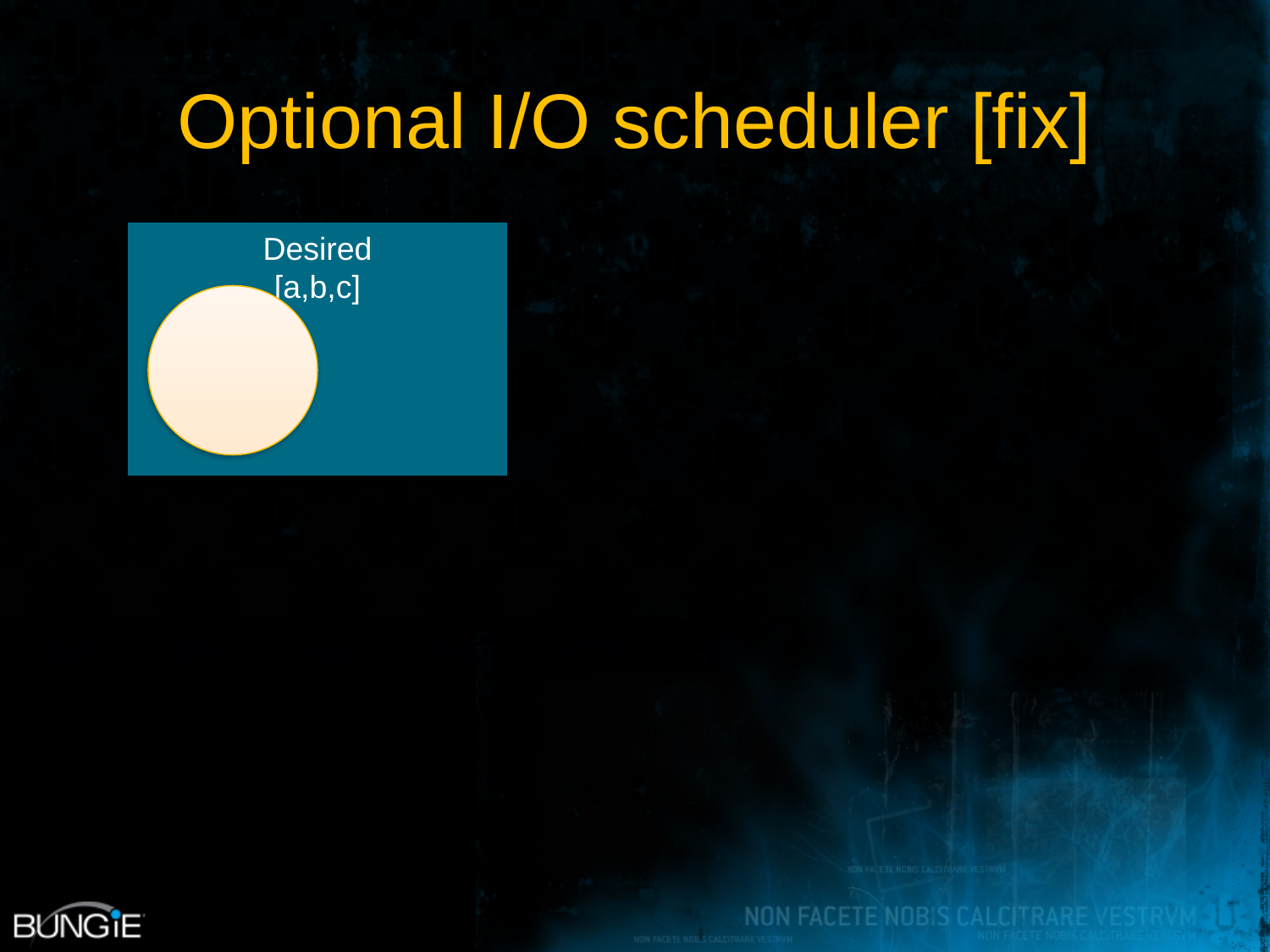

# Optional I/O scheduler [fix]
Desired
[a,b,c]